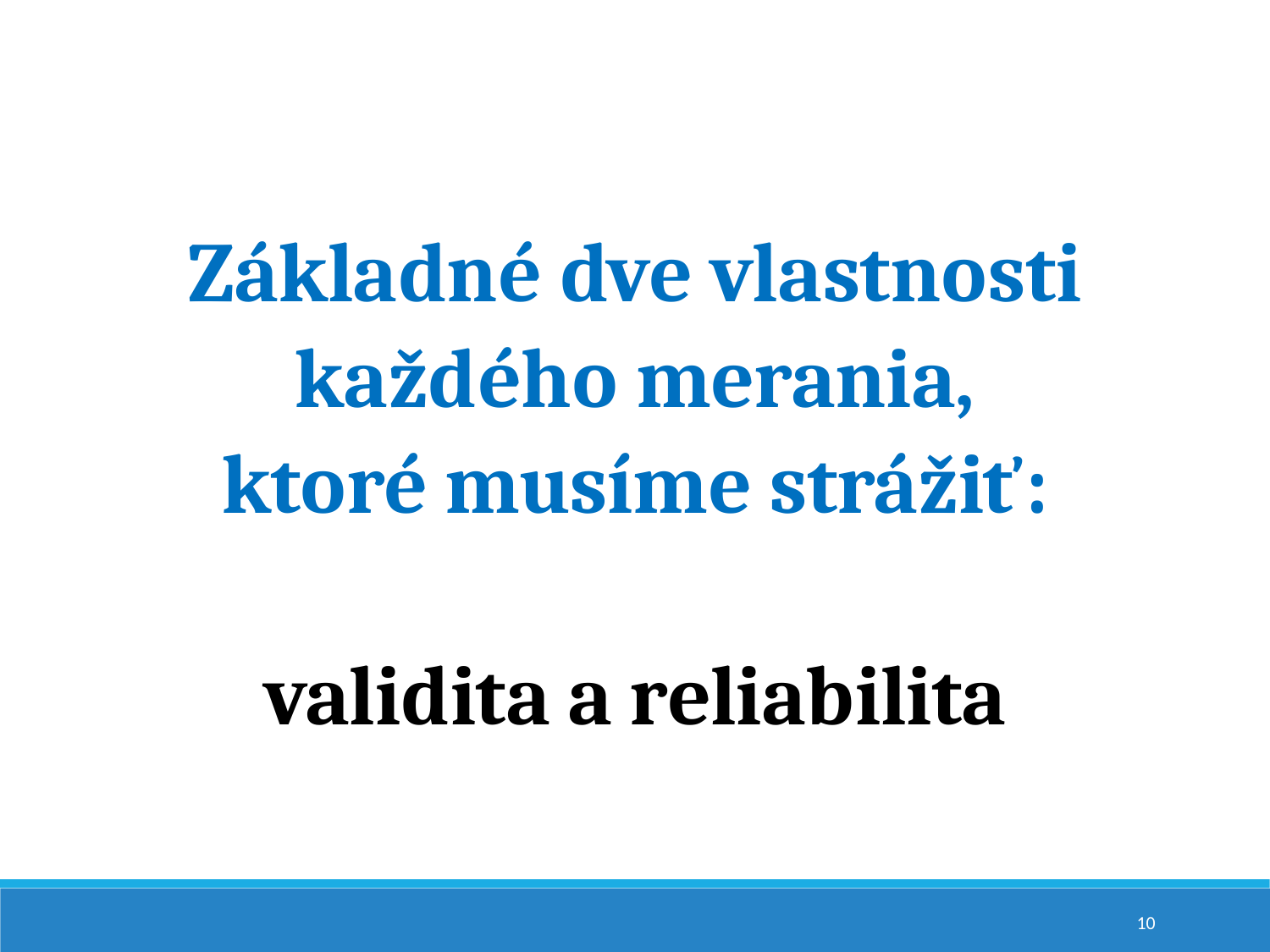

Základné dve vlastnosti
každého merania,
ktoré musíme strážiť:
validita a reliabilita
10